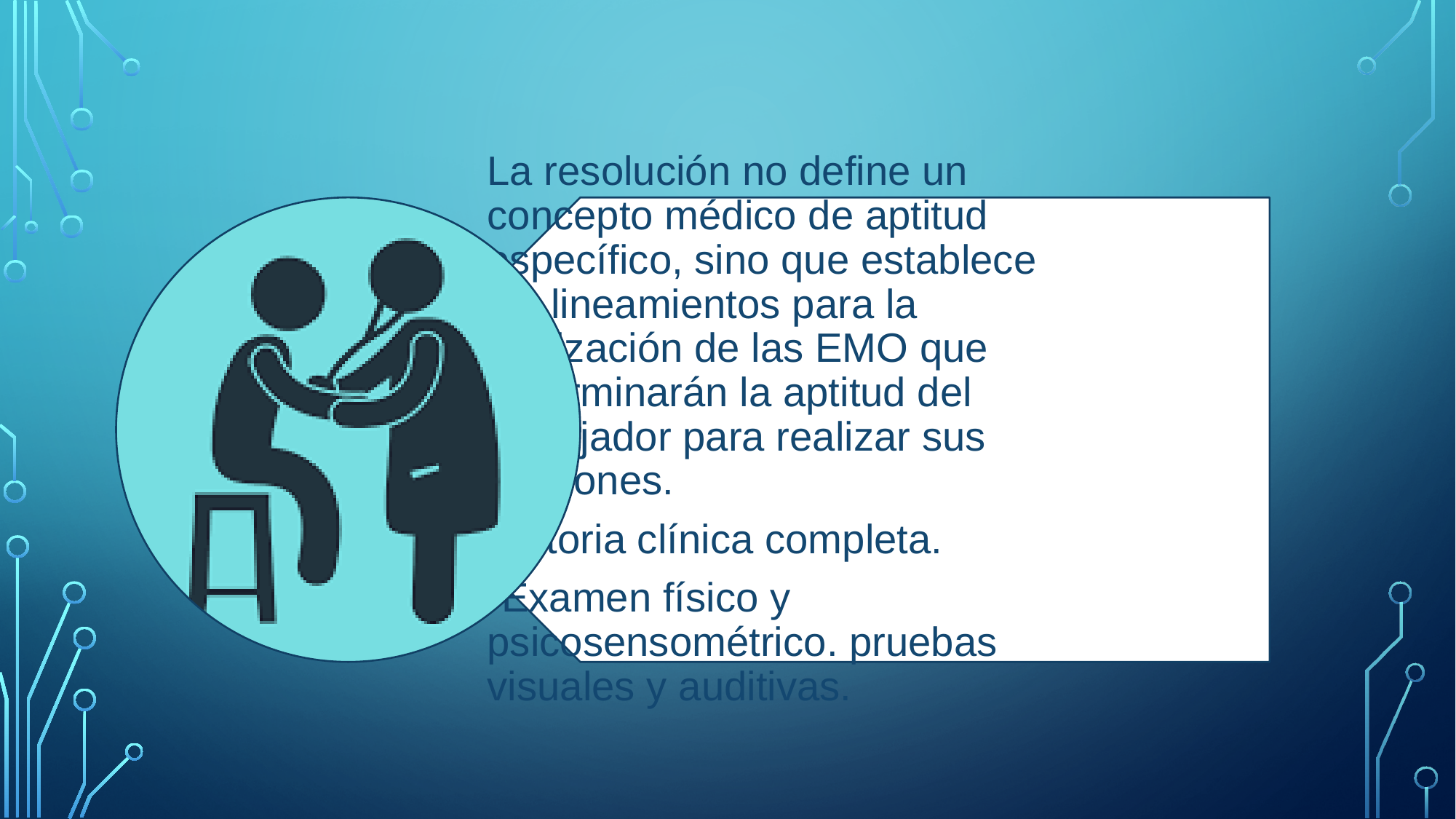

La resolución no define un concepto médico de aptitud específico, sino que establece los lineamientos para la realización de las EMO que determinarán la aptitud del trabajador para realizar sus funciones.
Historia clínica completa.
Examen físico y psicosensométrico. pruebas visuales y auditivas.